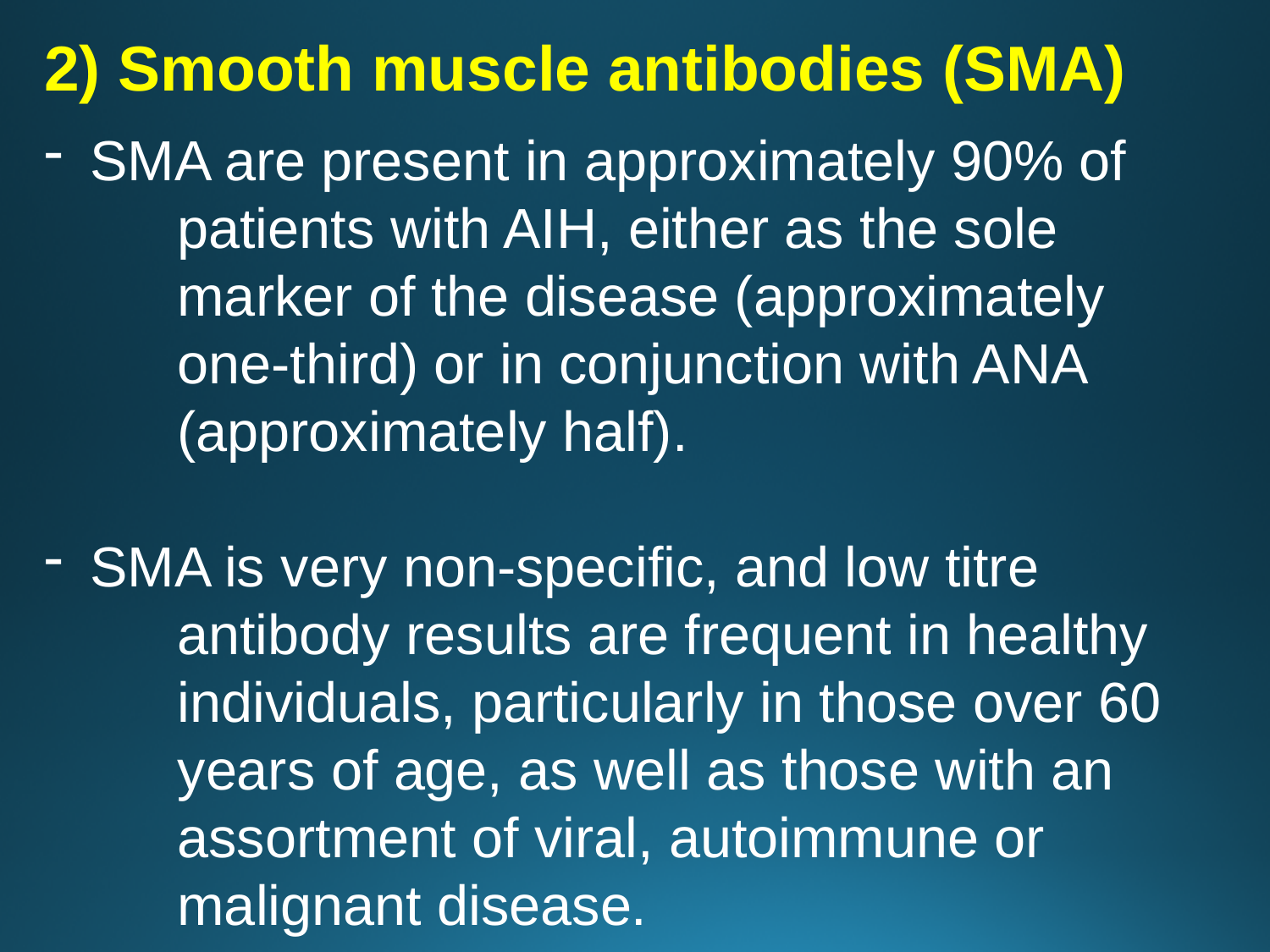

2) Smooth muscle antibodies (SMA)

 SMA are present in approximately 90% of patients with AIH, either as the sole marker of the disease (approximately one-third) or in conjunction with ANA (approximately half).

 SMA is very non-specific, and low titre antibody results are frequent in healthy individuals, particularly in those over 60 years of age, as well as those with an assortment of viral, autoimmune or malignant disease.